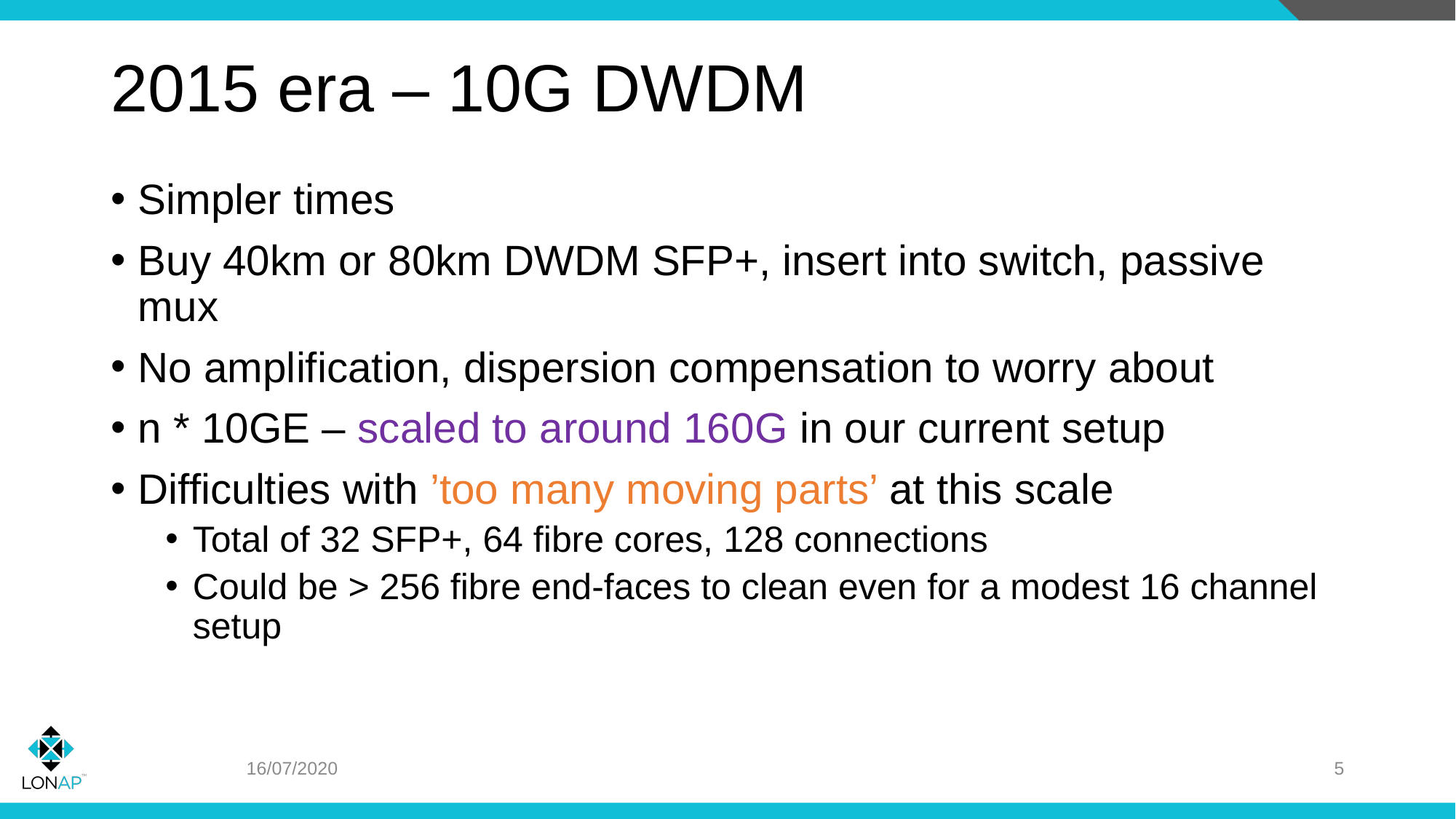

# 2015 era – 10G DWDM
Simpler times
Buy 40km or 80km DWDM SFP+, insert into switch, passive mux
No amplification, dispersion compensation to worry about
n * 10GE – scaled to around 160G in our current setup
Difficulties with ’too many moving parts’ at this scale
Total of 32 SFP+, 64 fibre cores, 128 connections
Could be > 256 fibre end-faces to clean even for a modest 16 channel setup
16/07/2020

5